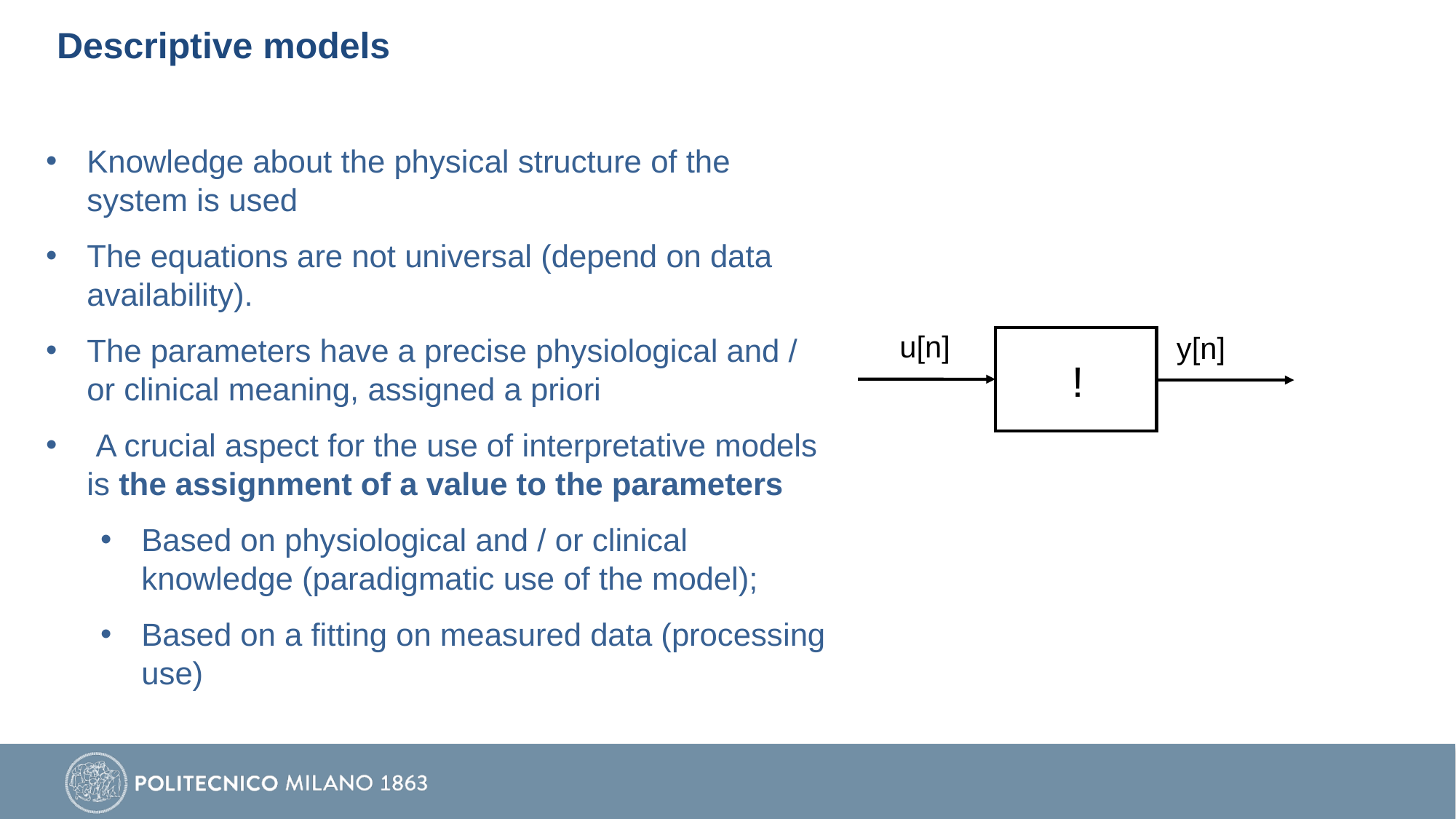

# Descriptive models
Knowledge about the physical structure of the system is used
The equations are not universal (depend on data availability).
The parameters have a precise physiological and / or clinical meaning, assigned a priori
 A crucial aspect for the use of interpretative models is the assignment of a value to the parameters
Based on physiological and / or clinical knowledge (paradigmatic use of the model);
Based on a fitting on measured data (processing use)
u[n]
y[n]

!